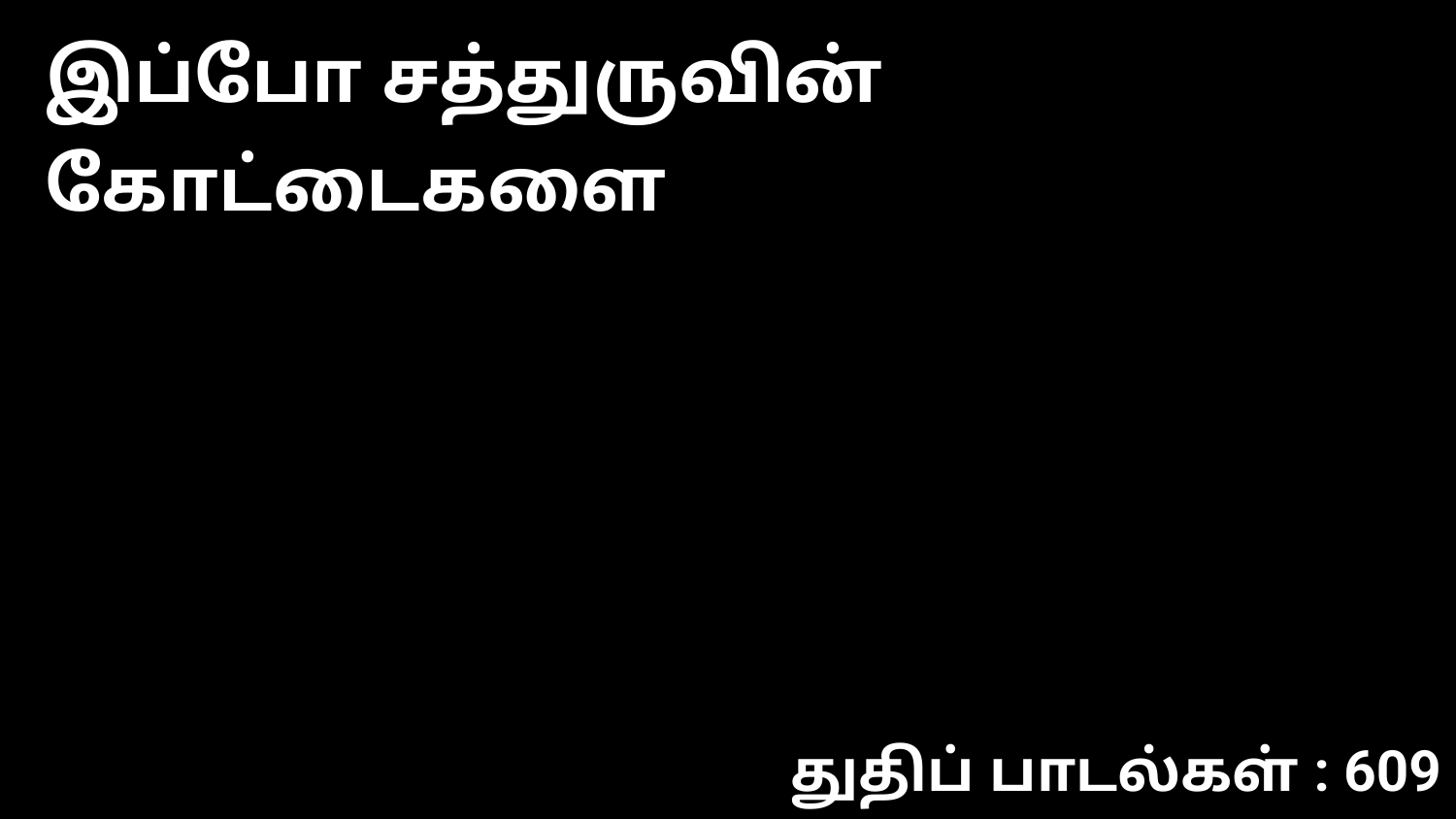

இப்போ சத்துருவின் கோட்டைகளை
துதிப் பாடல்கள் : 609